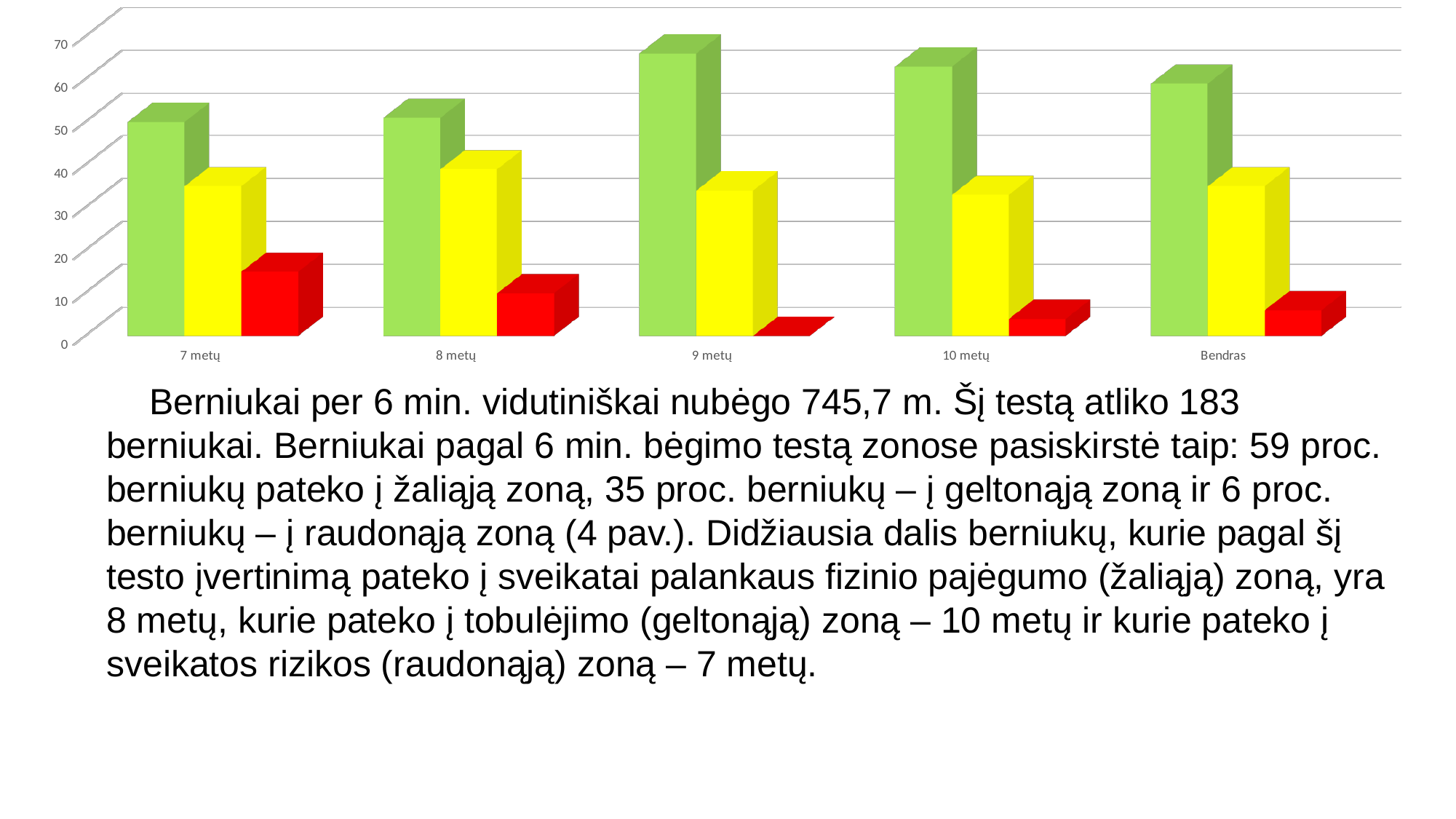

[unsupported chart]

Berniukai per 6 min. vidutiniškai nubėgo 745,7 m. Šį testą atliko 183 berniukai. Berniukai pagal 6 min. bėgimo testą zonose pasiskirstė taip: 59 proc. berniukų pateko į žaliąją zoną, 35 proc. berniukų – į geltonąją zoną ir 6 proc. berniukų – į raudonąją zoną (4 pav.). Didžiausia dalis berniukų, kurie pagal šį testo įvertinimą pateko į sveikatai palankaus fizinio pajėgumo (žaliąją) zoną, yra 8 metų, kurie pateko į tobulėjimo (geltonąją) zoną – 10 metų ir kurie pateko į sveikatos rizikos (raudonąją) zoną – 7 metų.